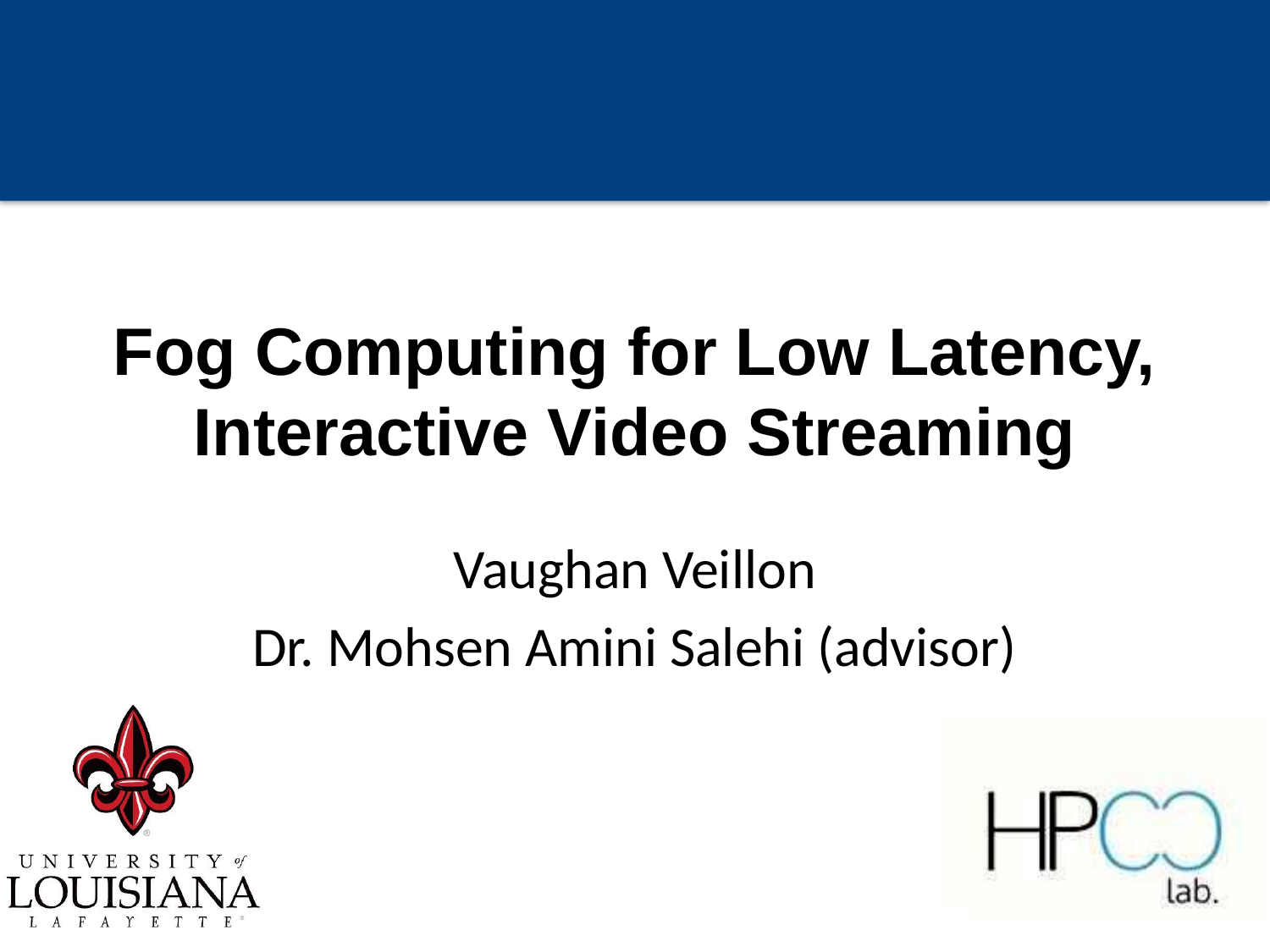

# Fog Computing for Low Latency, Interactive Video Streaming
Vaughan Veillon
Dr. Mohsen Amini Salehi (advisor)